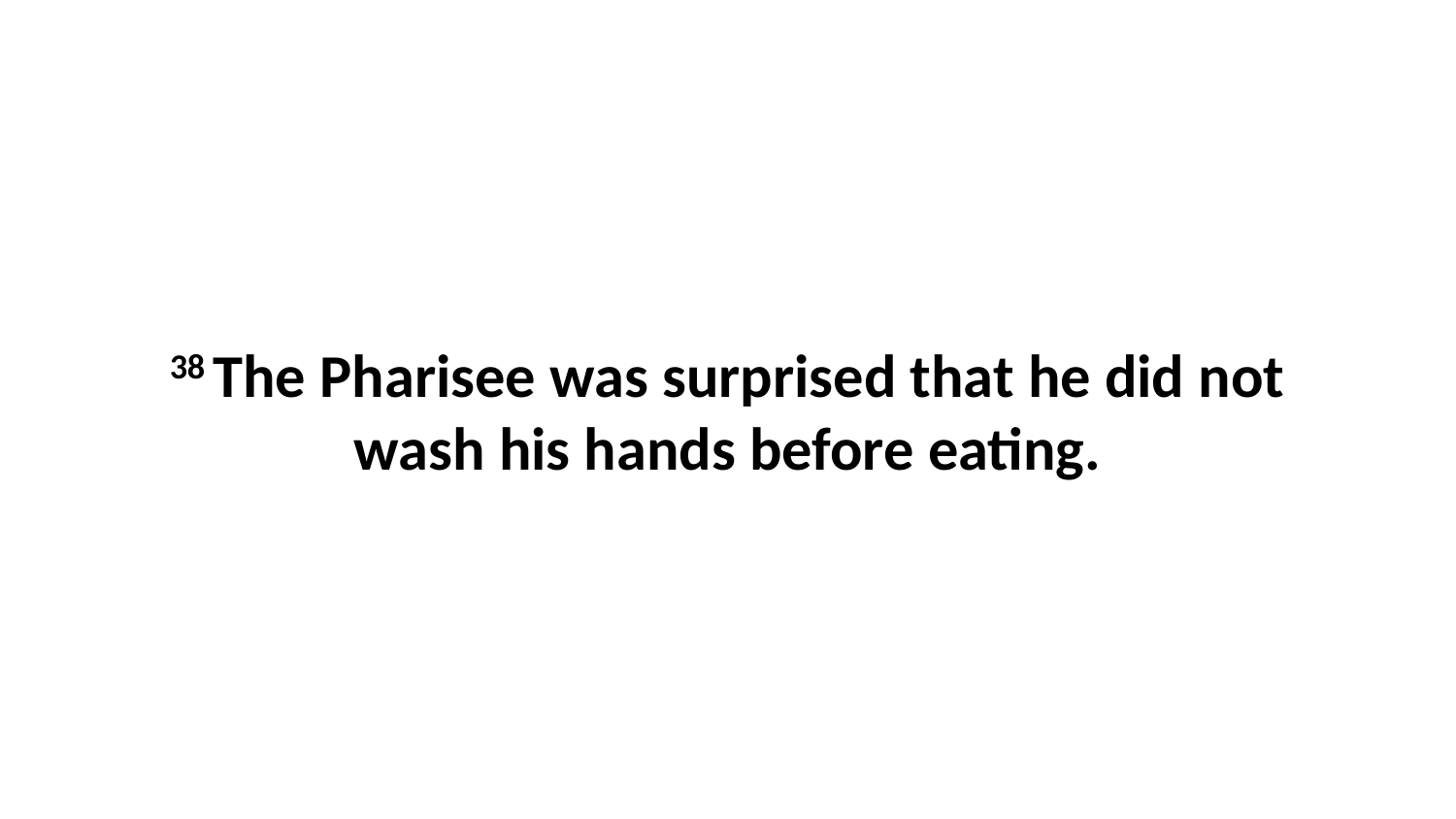

38 The Pharisee was surprised that he did not wash his hands before eating.